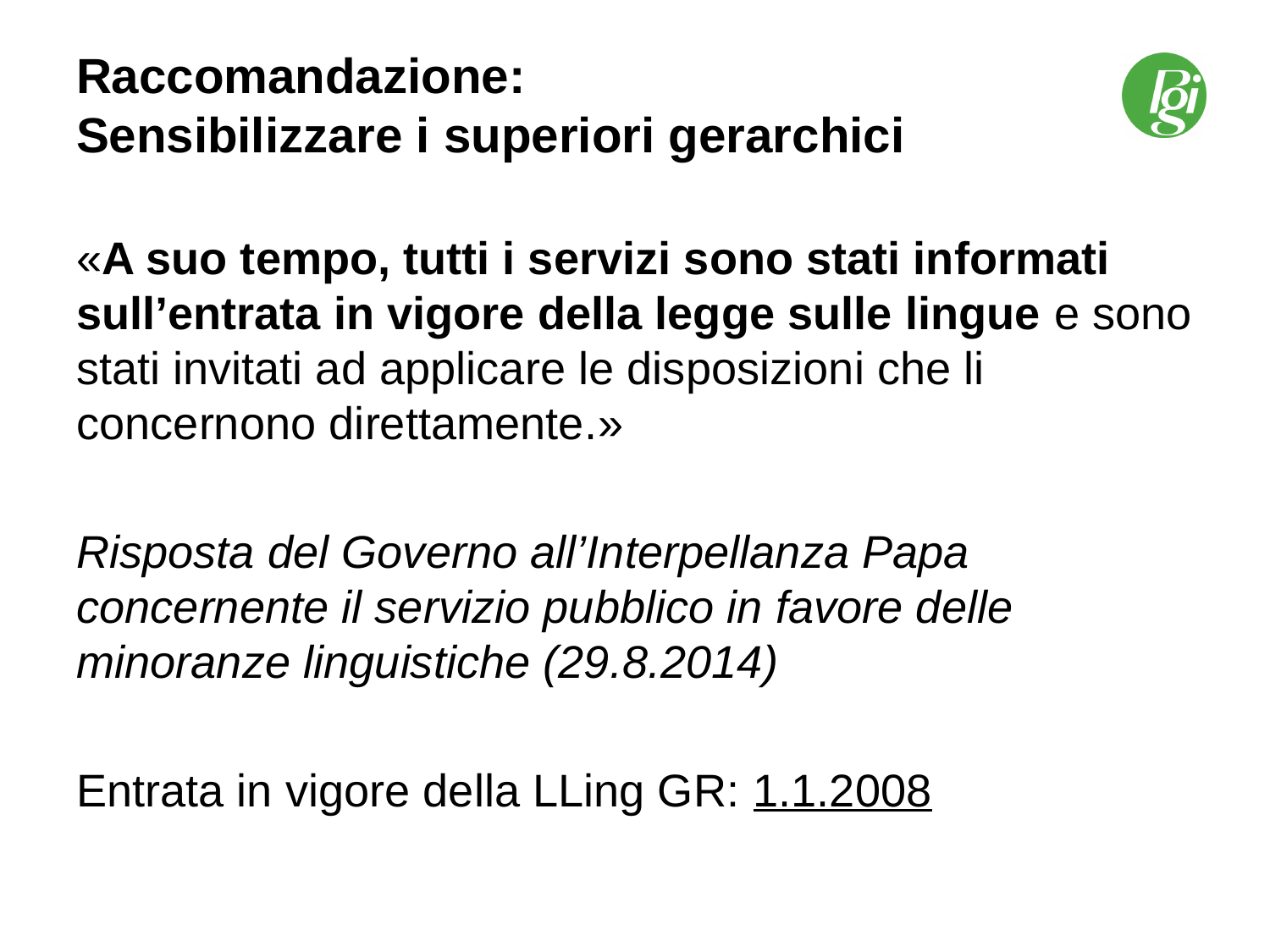

# Raccomandazione:                             Sensibilizzare i superiori gerarchici
«A suo tempo, tutti i servizi sono stati informati sull’entrata in vigore della legge sulle lingue e sono stati invitati ad applicare le disposizioni che li concernono direttamente.»

Risposta del Governo all’Interpellanza Papa concernente il servizio pubblico in favore delle minoranze linguistiche (29.8.2014)

Entrata in vigore della LLing GR: 1.1.2008